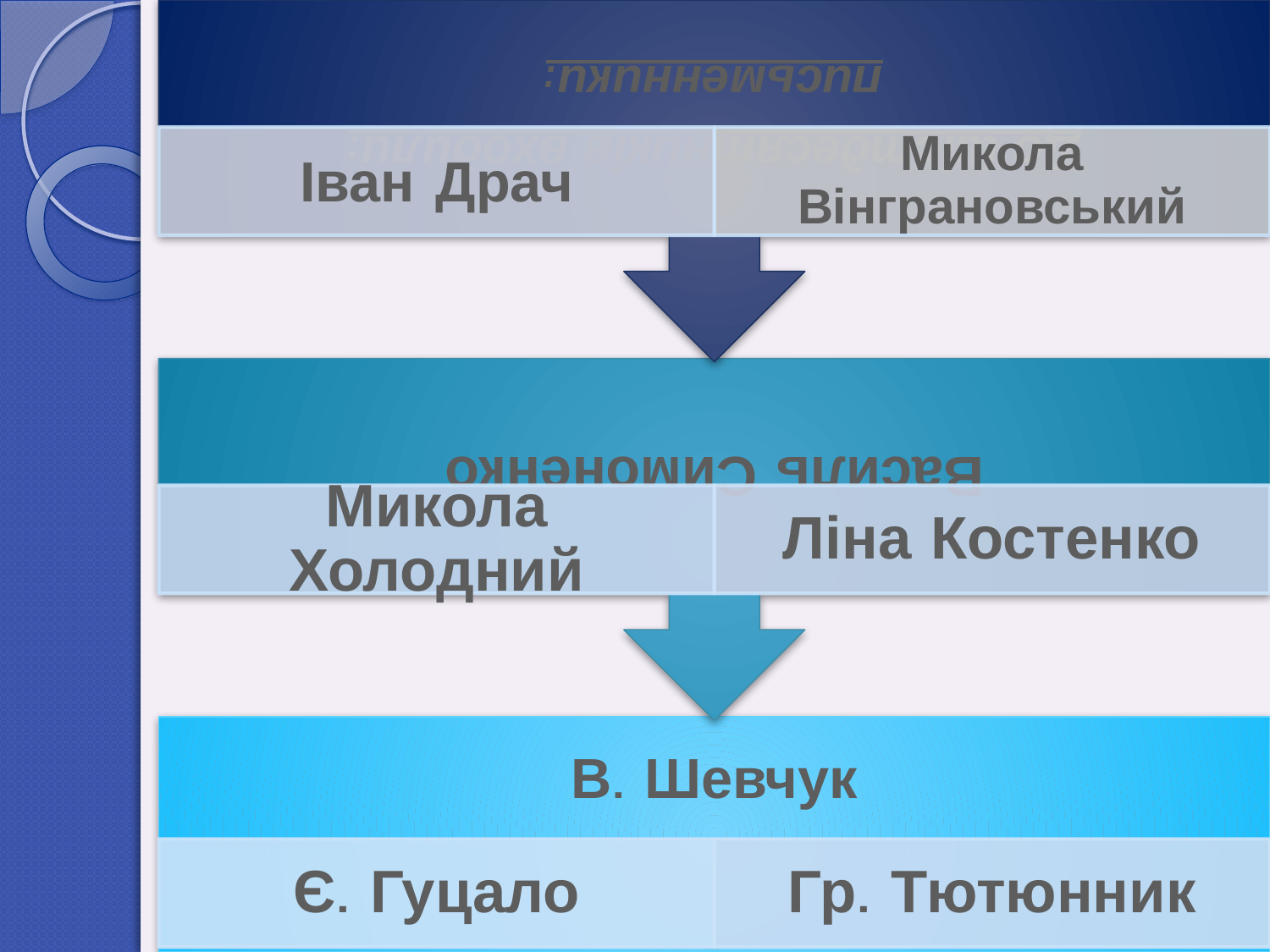

В. Шевчук
Є. Гуцало
Гр. Тютюнник
Василь Симоненко
Микола Холодний
Ліна Костенко
До шістдесятників входили:
письменники:
Іван Драч
Микола Вінграновський